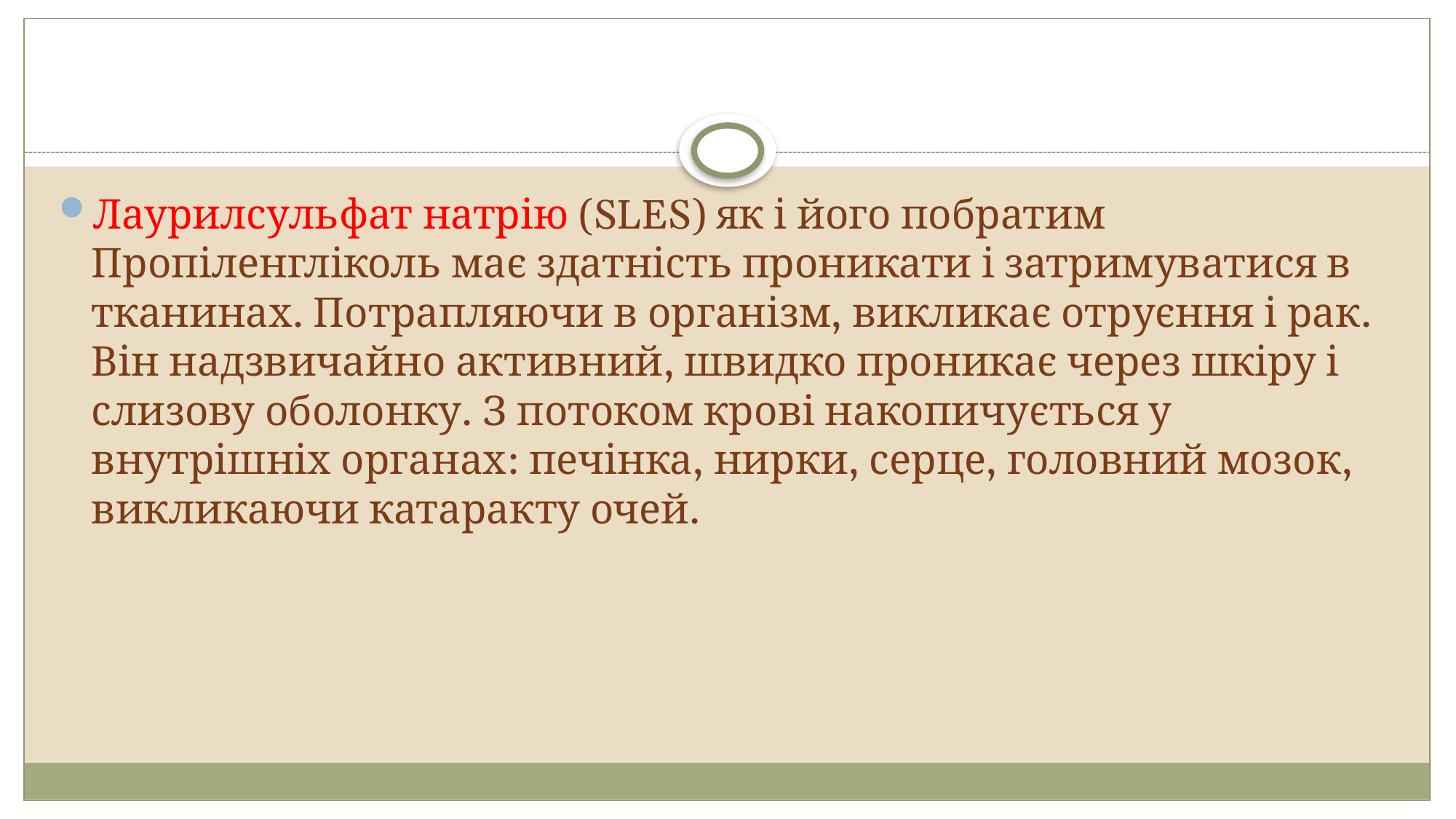

#
Лаурилсульфат натрію (SLES) як і його побратим Пропіленгліколь має здатність проникати і затримуватися в тканинах. Потрапляючи в організм, викликає отруєння і рак. Він надзвичайно активний, швидко проникає через шкіру і слизову оболонку. З потоком крові накопичується у внутрішніх органах: печінка, нирки, серце, головний мозок, викликаючи катаракту очей.